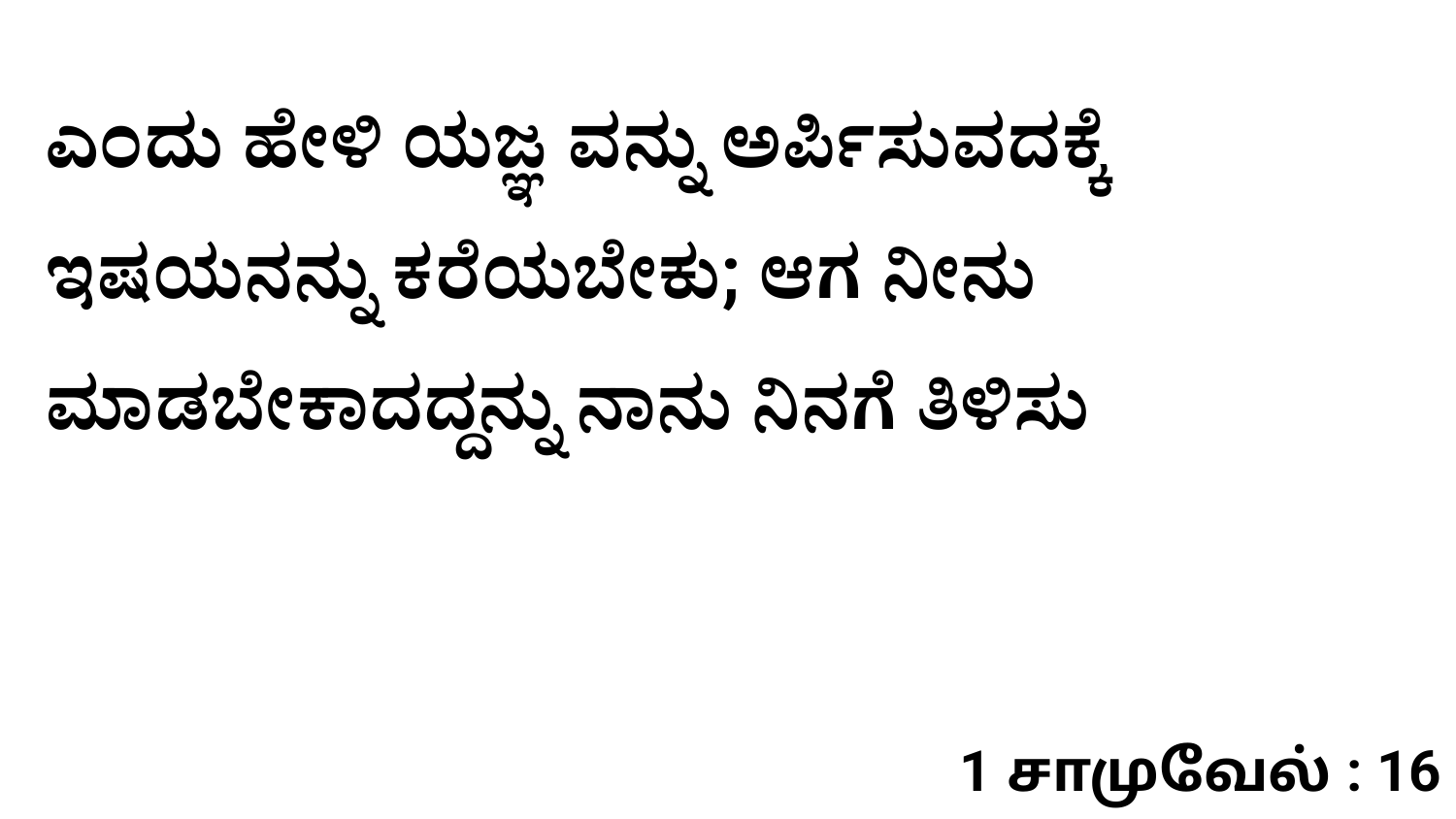

ಎಂದು ಹೇಳಿ ಯಜ್ಞ ವನ್ನು ಅರ್ಪಿಸುವದಕ್ಕೆ ಇಷಯನನ್ನು ಕರೆಯಬೇಕು; ಆಗ ನೀನು ಮಾಡಬೇಕಾದದ್ದನ್ನು ನಾನು ನಿನಗೆ ತಿಳಿಸು
1 சாமுவேல் : 16